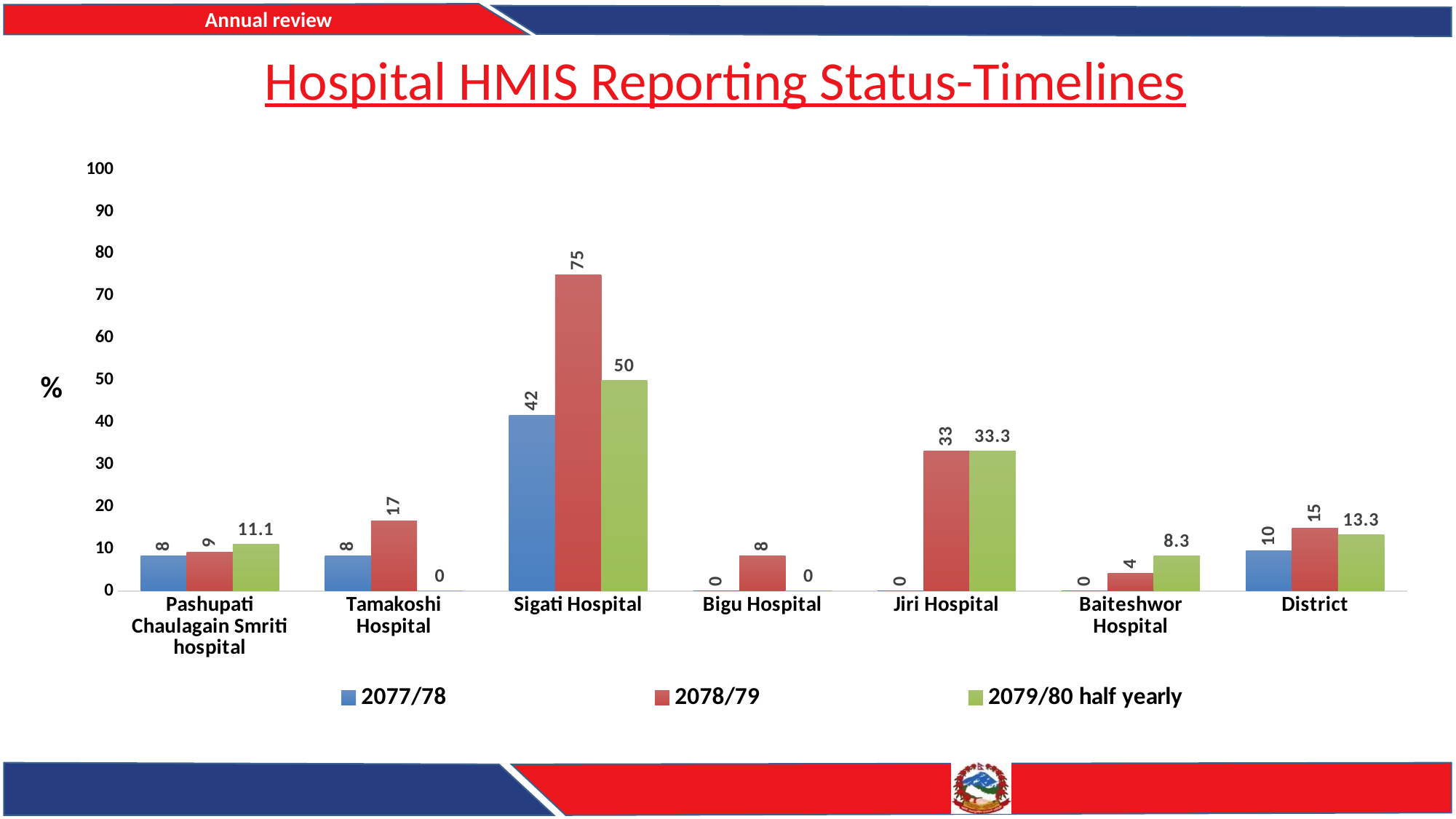

# Hospital HMIS Reporting Status-Timelines

### Chart

| Category | 2077/78 | 2078/79 | 2079/80 half yearly |
|---|---|---|---|
| Pashupati Chaulagain Smriti hospital | 8.3 | 9.3 | 11.1 |
| Tamakoshi Hospital | 8.3 | 16.7 | 0.0 |
| Sigati Hospital | 41.7 | 75.0 | 50.0 |
| Bigu Hospital | 0.0 | 8.3 | 0.0 |
| Jiri Hospital | 0.0 | 33.3 | 33.3 |
| Baiteshwor Hospital | 0.0 | 4.2 | 8.3 |
| District | 9.6 | 15.0 | 13.3 |
%